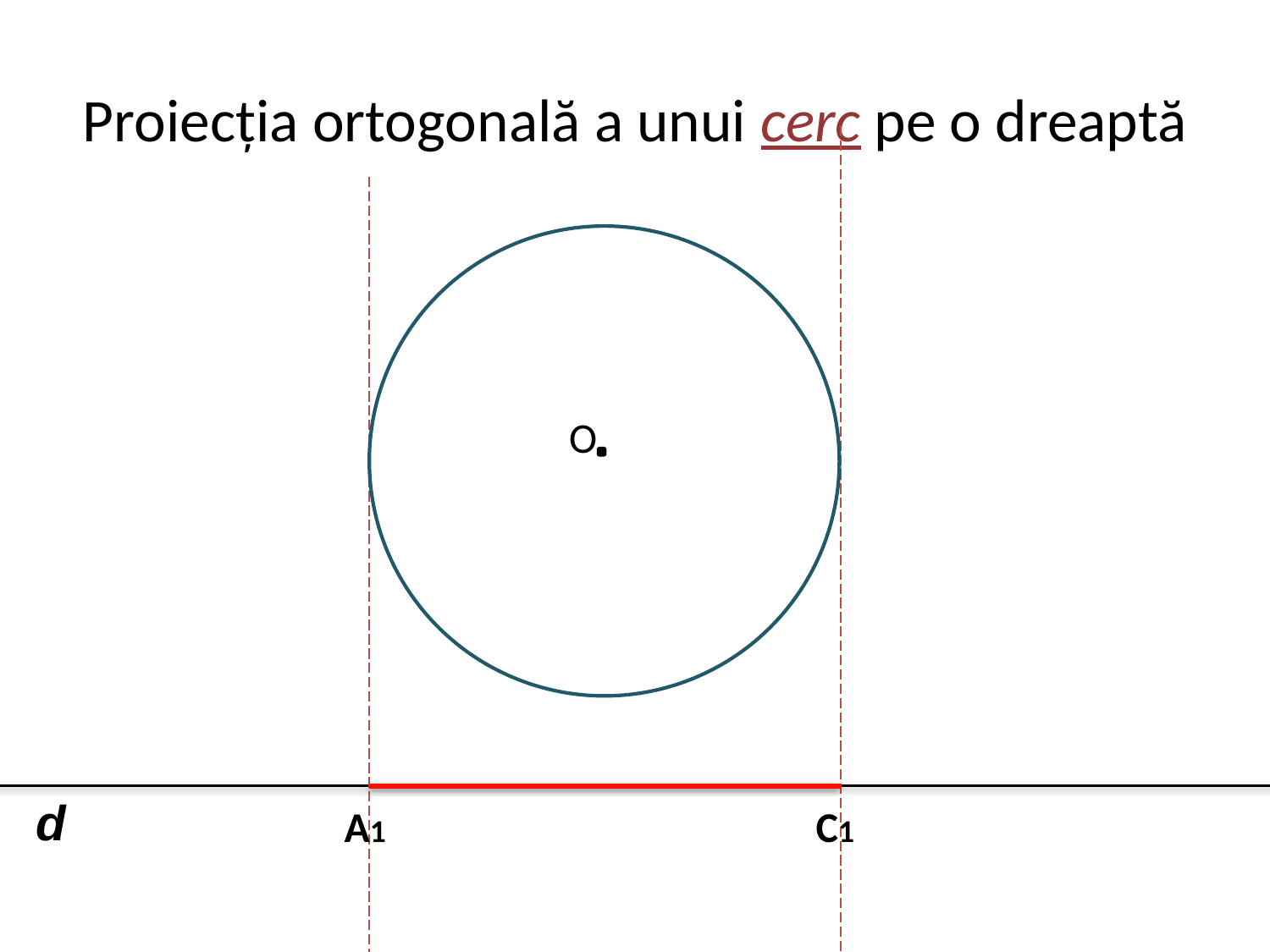

# Proiecția ortogonală a unui cerc pe o dreaptă

O

d
A1
C1